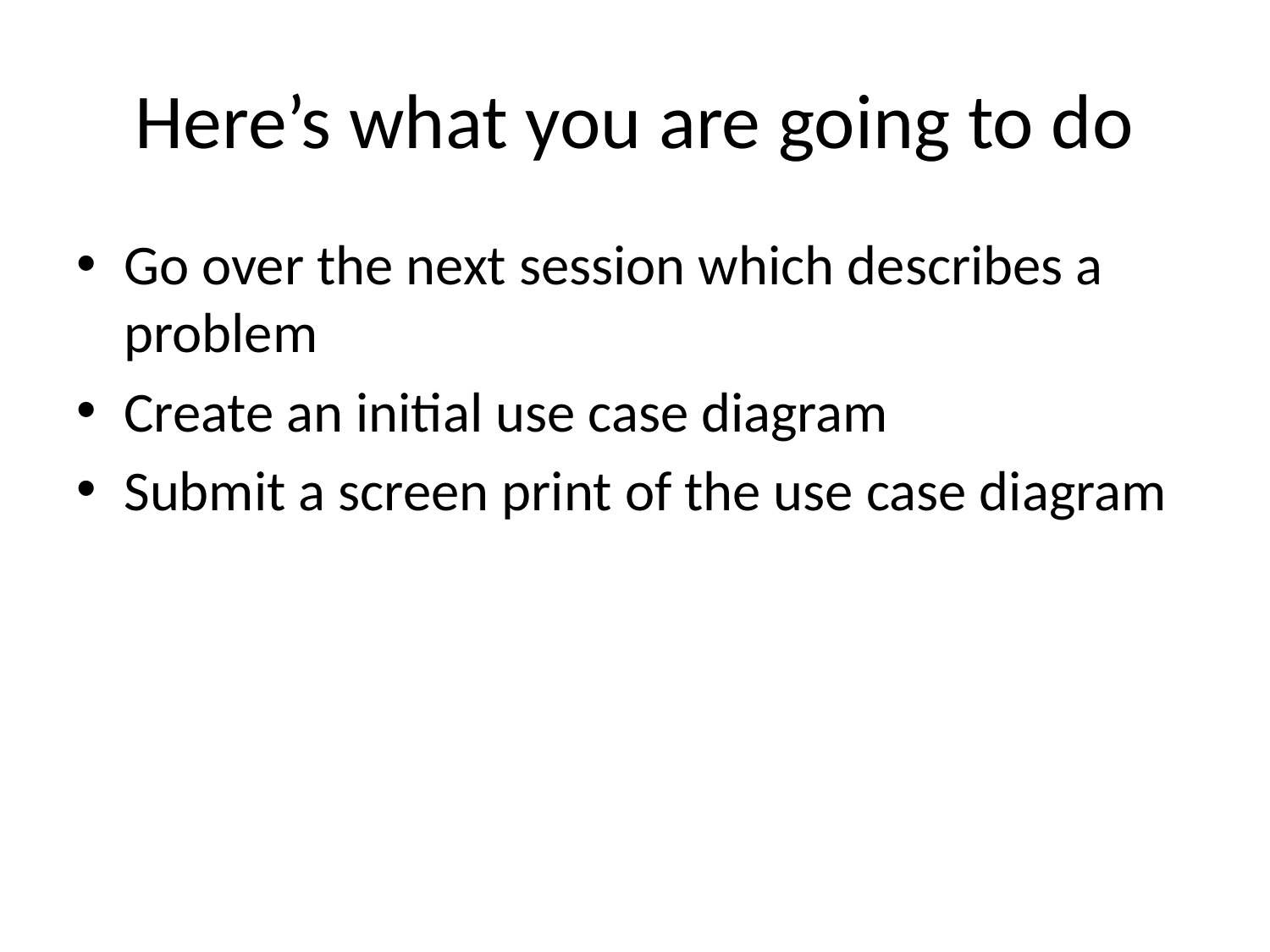

# Here’s what you are going to do
Go over the next session which describes a problem
Create an initial use case diagram
Submit a screen print of the use case diagram